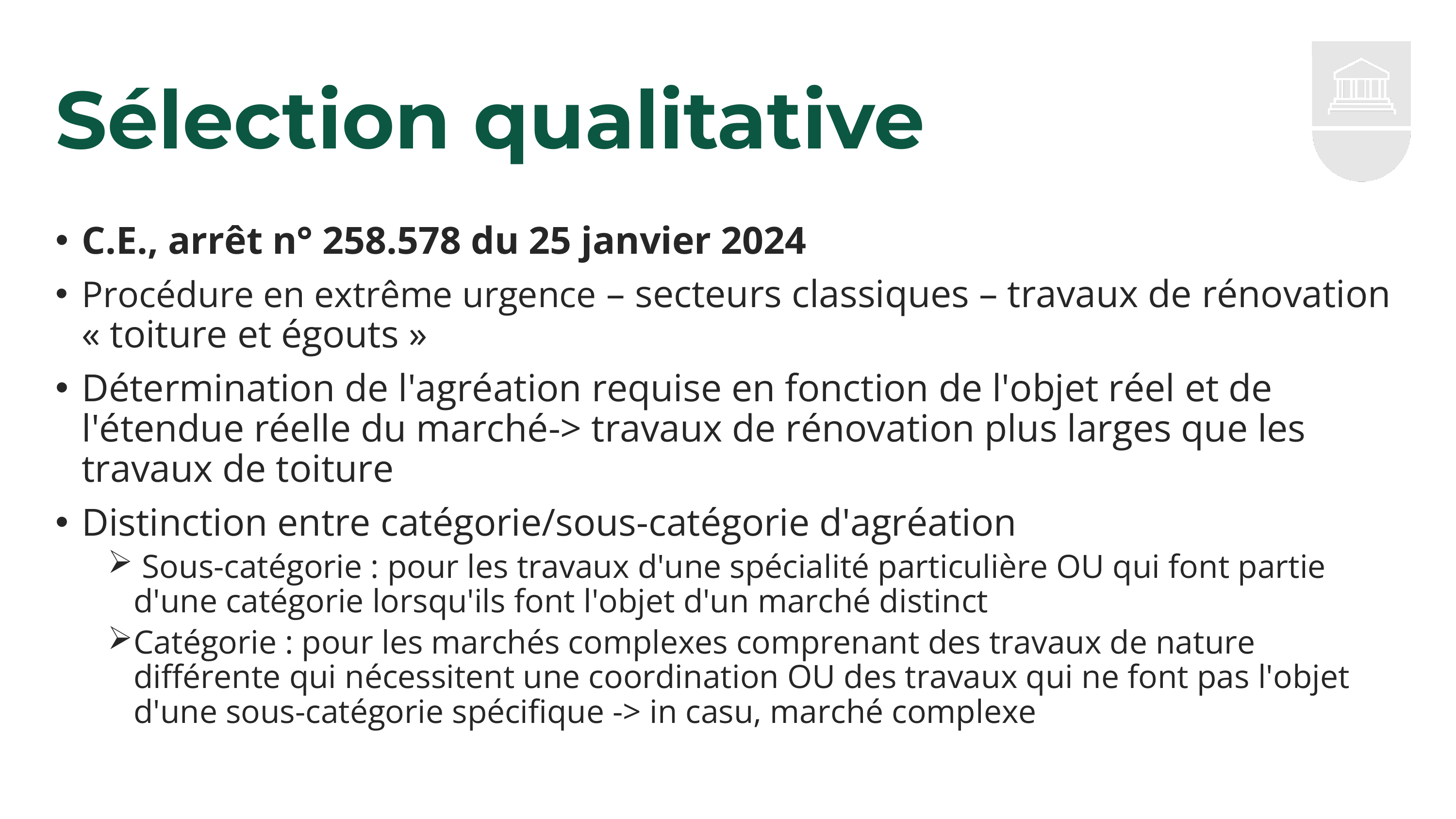

# Sélection qualitative
C.E., arrêt n° 258.578 du 25 janvier 2024
Procédure en extrême urgence – secteurs classiques – travaux de rénovation « toiture et égouts »
Détermination de l'agréation requise en fonction de l'objet réel et de l'étendue réelle du marché-> travaux de rénovation plus larges que les travaux de toiture
Distinction entre catégorie/sous-catégorie d'agréation
 Sous-catégorie : pour les travaux d'une spécialité particulière OU qui font partie d'une catégorie lorsqu'ils font l'objet d'un marché distinct
Catégorie : pour les marchés complexes comprenant des travaux de nature différente qui nécessitent une coordination OU des travaux qui ne font pas l'objet d'une sous-catégorie spécifique -> in casu, marché complexe